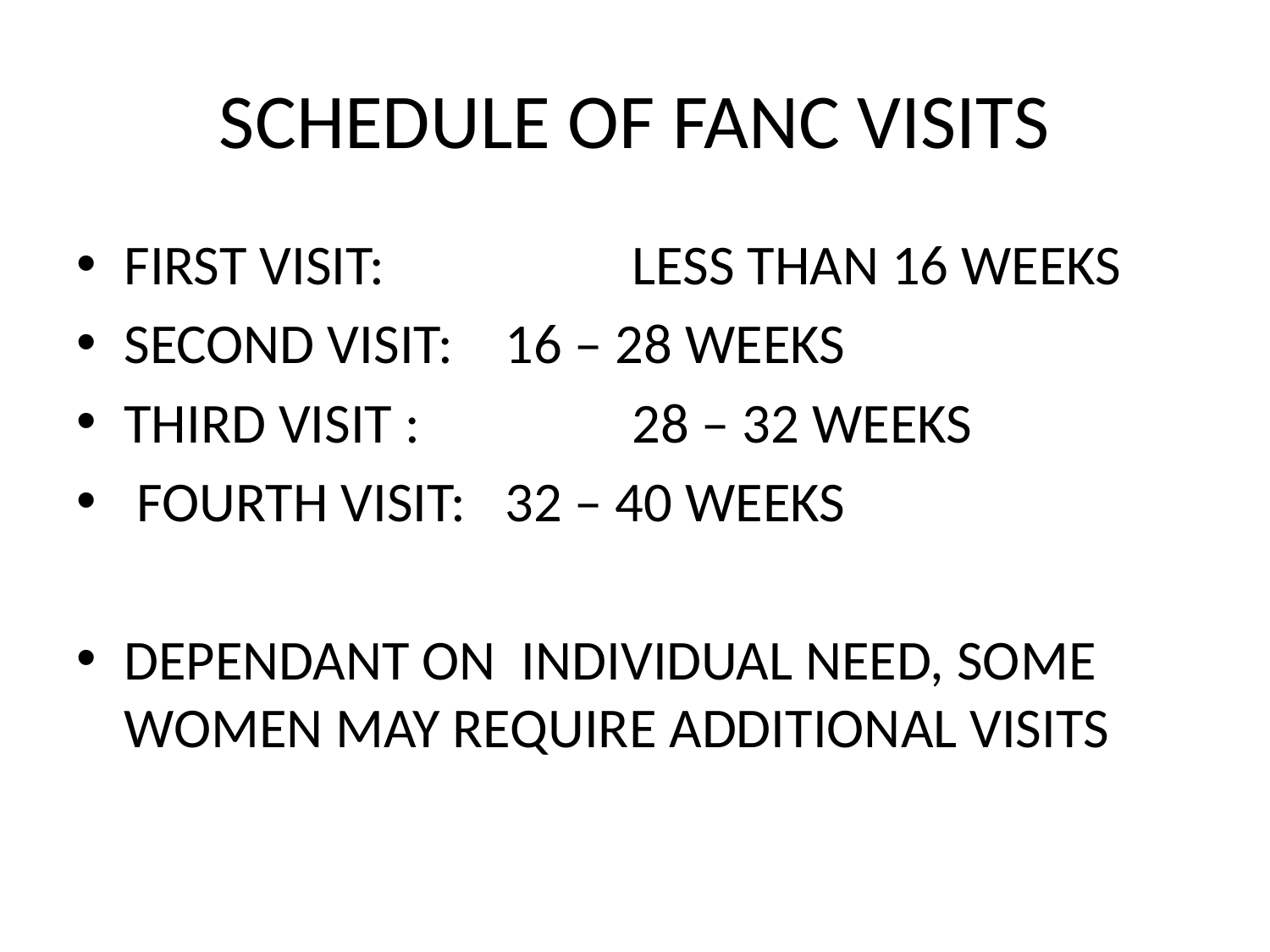

# SCHEDULE OF FANC VISITS
FIRST VISIT: 		LESS THAN 16 WEEKS
SECOND VISIT: 	16 – 28 WEEKS
THIRD VISIT : 		28 – 32 WEEKS
 FOURTH VISIT: 	32 – 40 WEEKS

DEPENDANT ON  INDIVIDUAL NEED, SOME WOMEN MAY REQUIRE ADDITIONAL VISITS